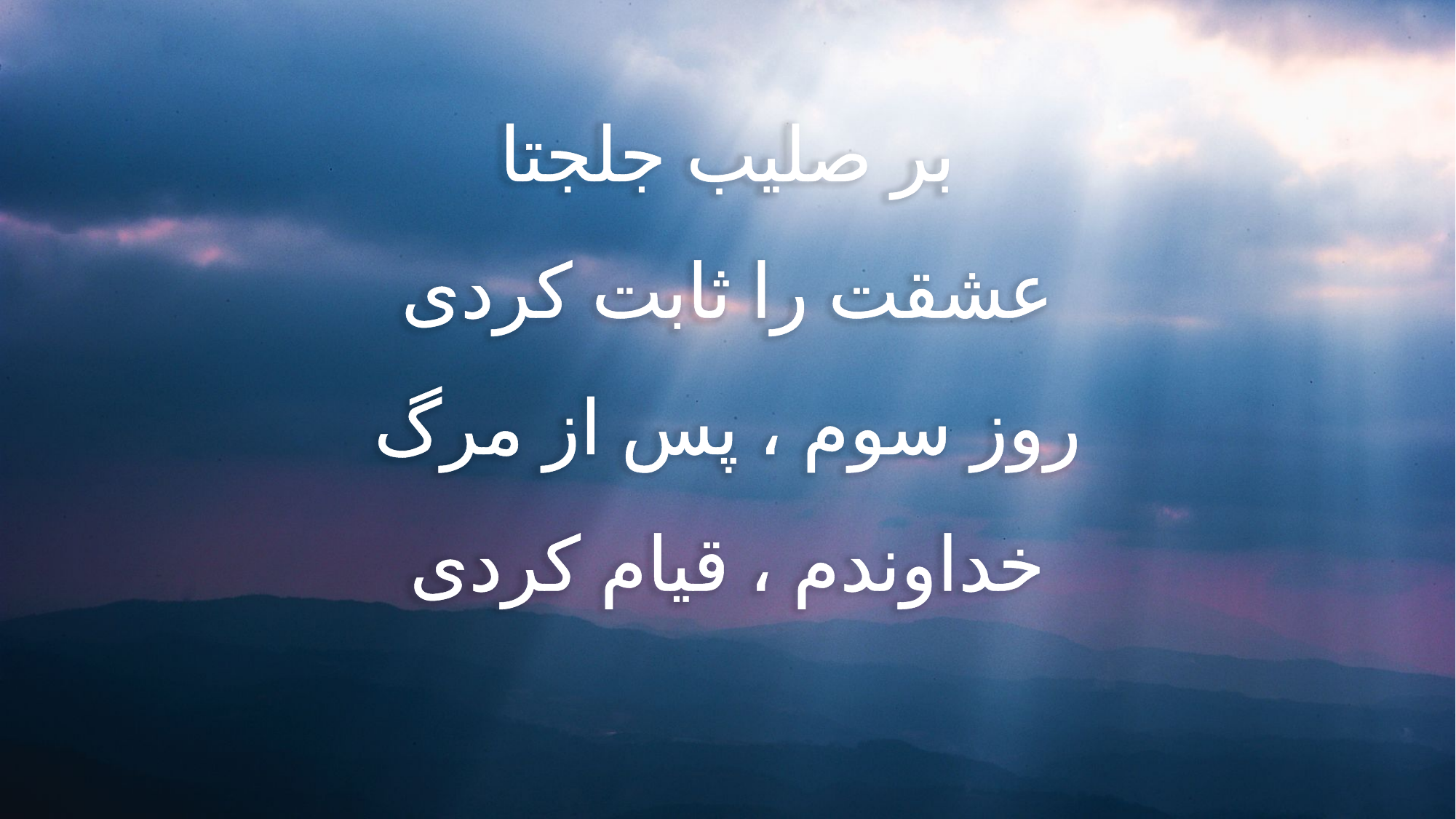

بر صلیب جلجتا
عشقت را ثابت کردی
روز سوم ، پس از مرگ
خداوندم ، قیام کردی